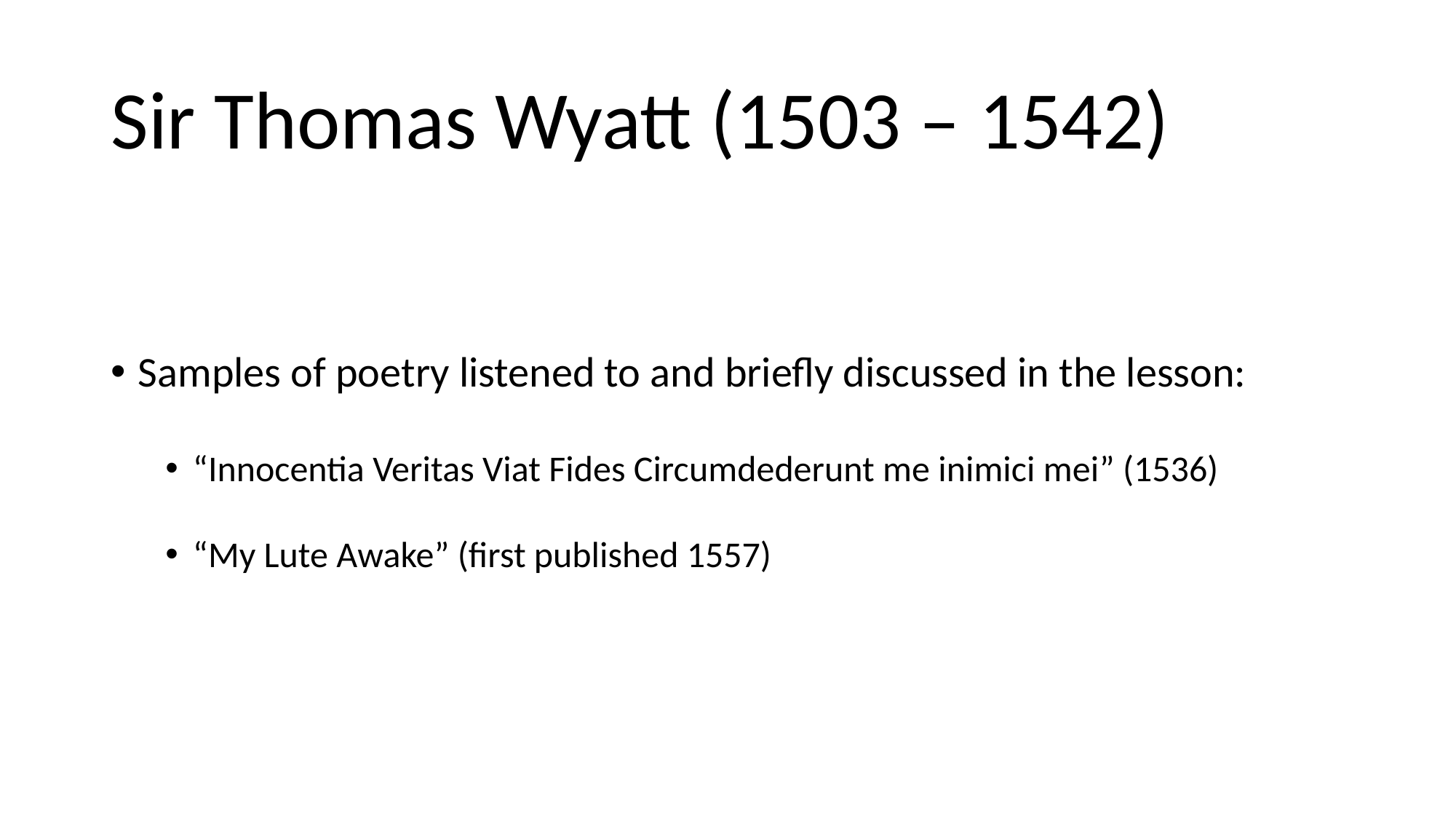

# Sir Thomas Wyatt (1503 – 1542)

Samples of poetry listened to and briefly discussed in the lesson:
“Innocentia Veritas Viat Fides Circumdederunt me inimici mei” (1536)
“My Lute Awake” (first published 1557)